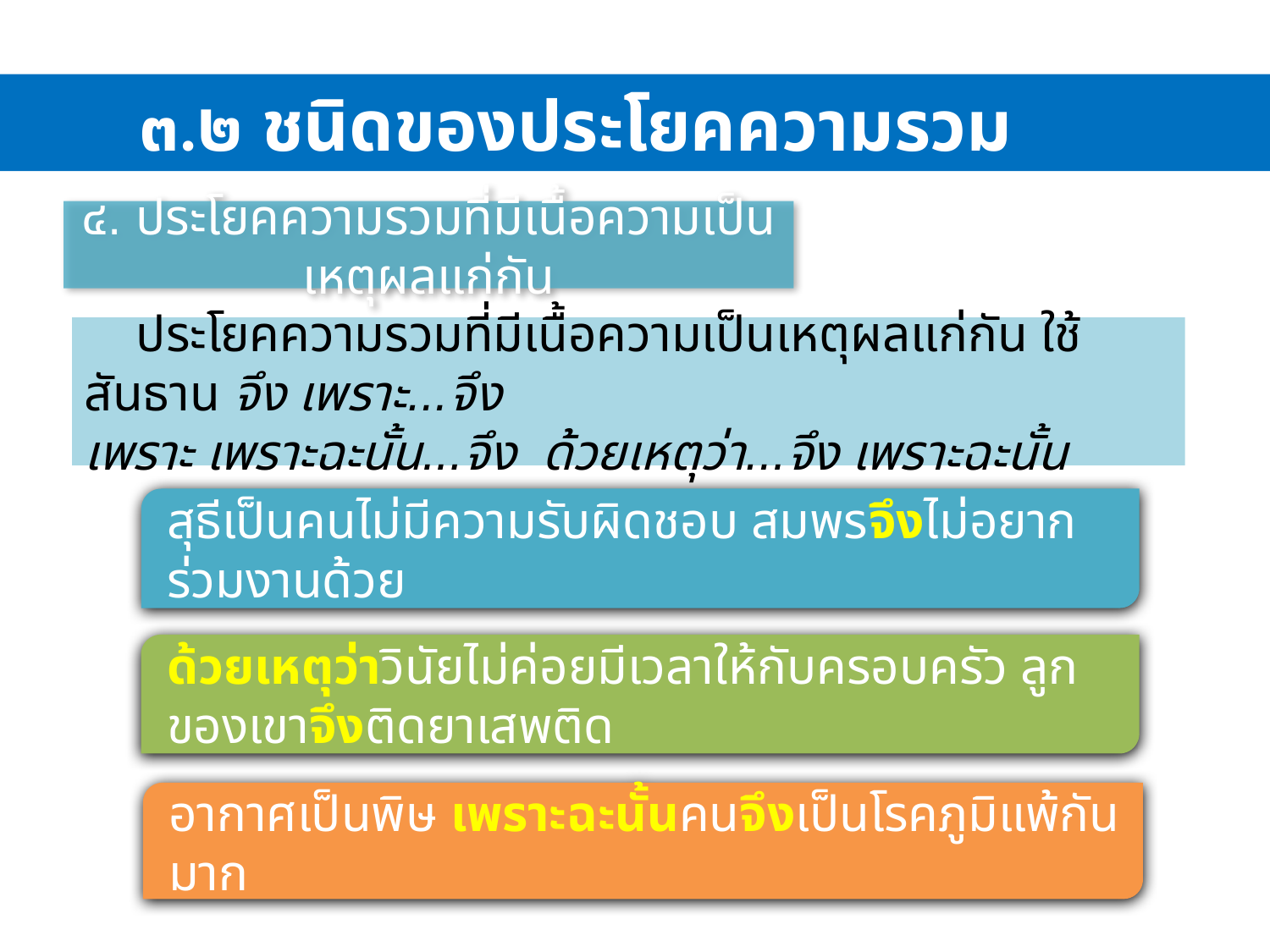

๓.๒ ชนิดของประโยคความรวม
๔. ประโยคความรวมที่มีเนื้อความเป็นเหตุผลแก่กัน
    ประโยคความรวมที่มีเนื้อความเป็นเหตุผลแก่กัน ใช้สันธาน จึง เพราะ...จึง
เพราะ เพราะฉะนั้น...จึง  ด้วยเหตุว่า...จึง เพราะฉะนั้น

สุธีเป็นคนไม่มีความรับผิดชอบ สมพรจึงไม่อยากร่วมงานด้วย

ด้วยเหตุว่าวินัยไม่ค่อยมีเวลาให้กับครอบครัว ลูกของเขาจึงติดยาเสพติด

อากาศเป็นพิษ เพราะฉะนั้นคนจึงเป็นโรคภูมิแพ้กันมาก